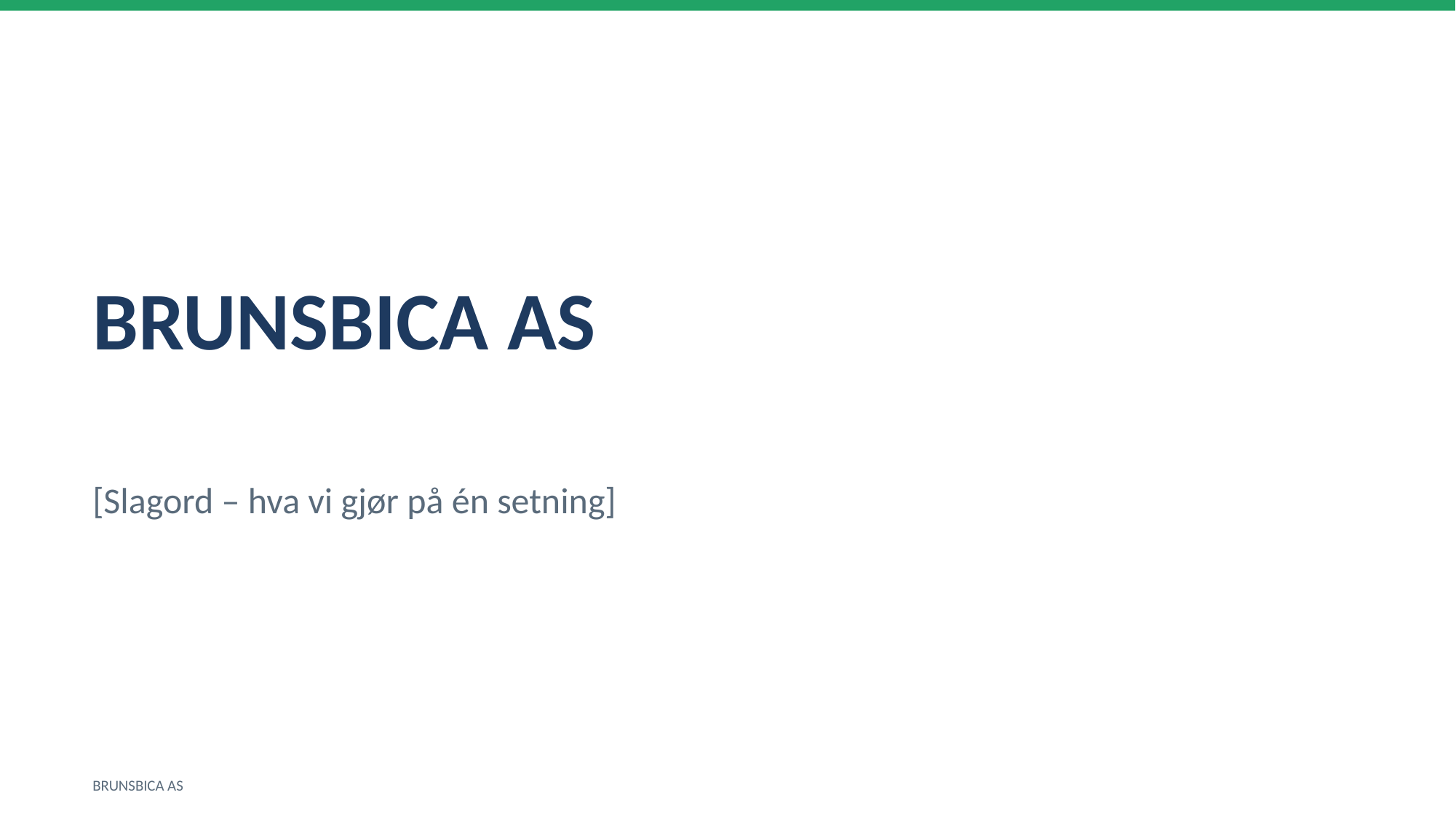

BRUNSBICA AS
[Slagord – hva vi gjør på én setning]
BRUNSBICA AS